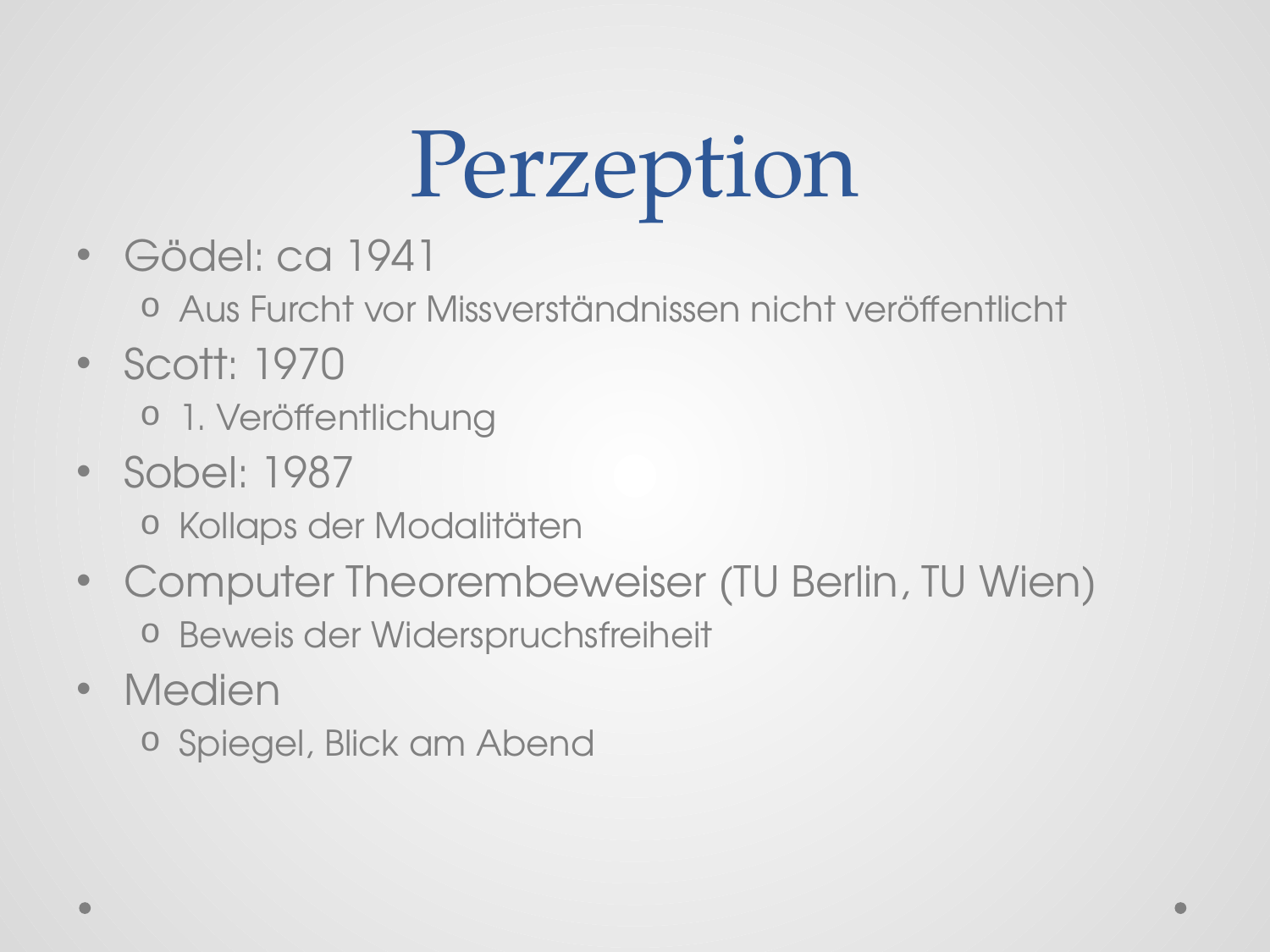

# Perzeption
Gödel: ca 1941
Aus Furcht vor Missverständnissen nicht veröffentlicht
Scott: 1970
1. Veröffentlichung
Sobel: 1987
Kollaps der Modalitäten
Computer Theorembeweiser (TU Berlin, TU Wien)
Beweis der Widerspruchsfreiheit
Medien
Spiegel, Blick am Abend